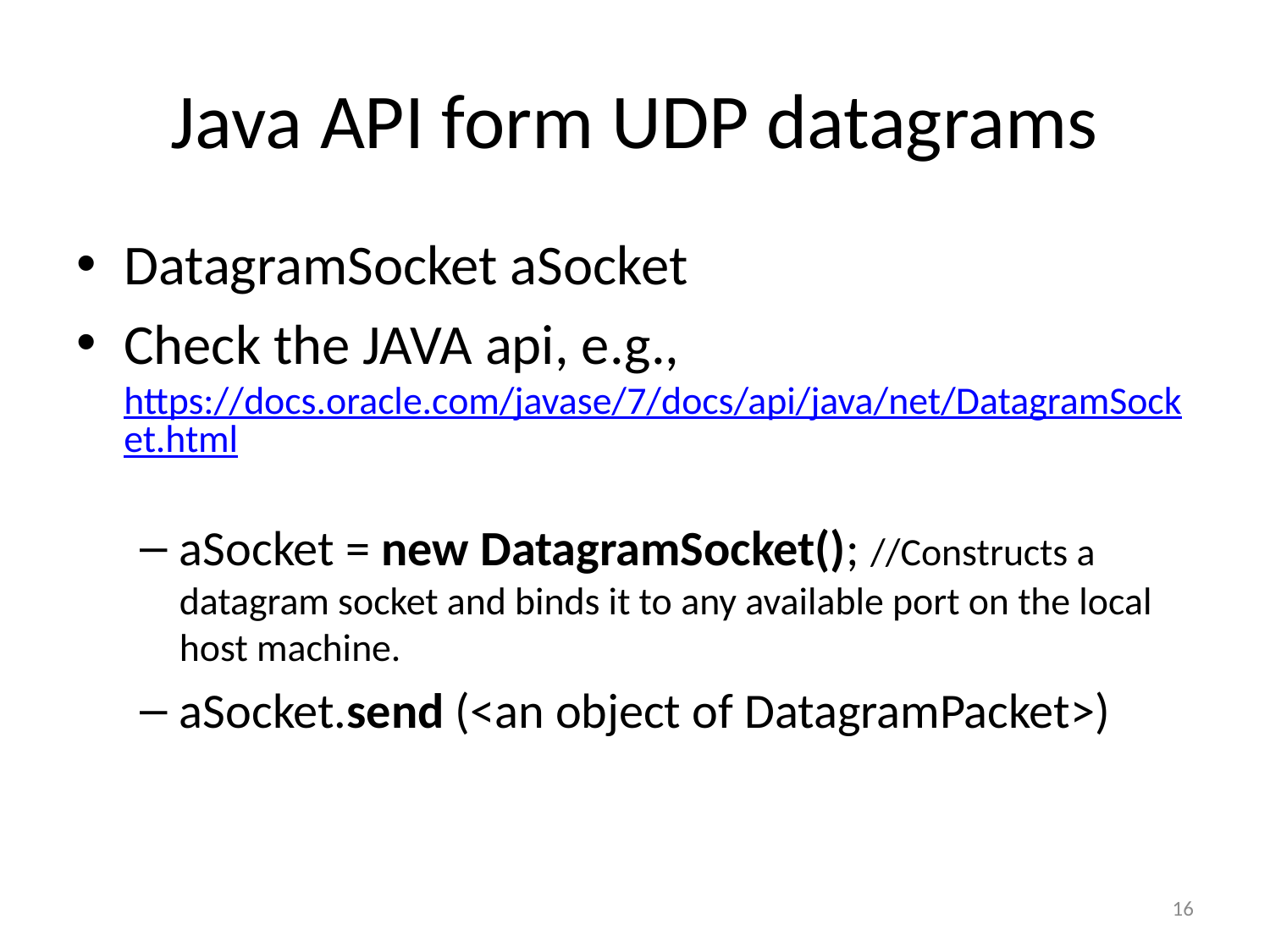

# Java API form UDP datagrams
DatagramSocket aSocket
Check the JAVA api, e.g., https://docs.oracle.com/javase/7/docs/api/java/net/DatagramSocket.html
aSocket = new DatagramSocket(); //Constructs a datagram socket and binds it to any available port on the local host machine.
aSocket.send (<an object of DatagramPacket>)

16